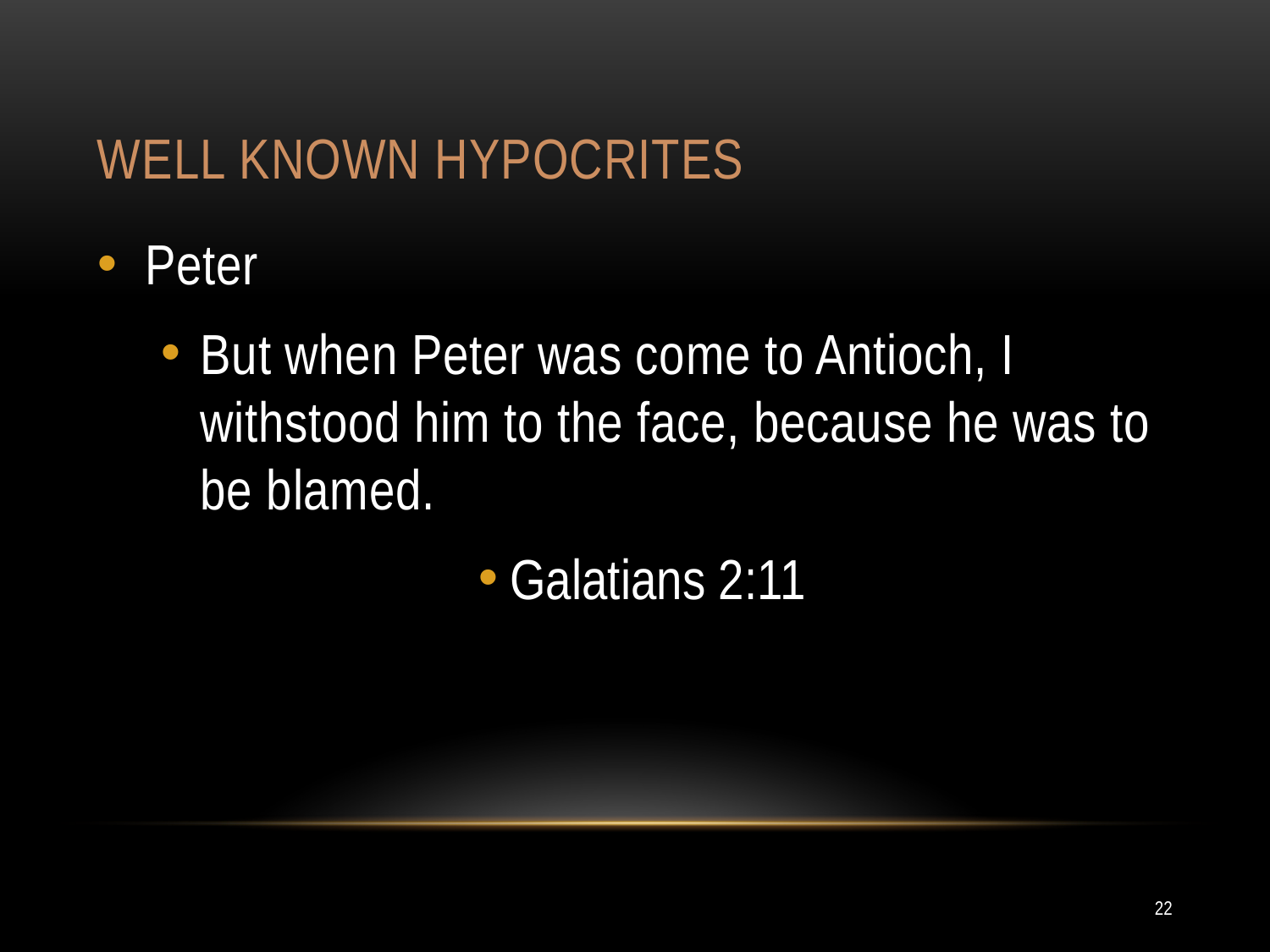

# Well known hypocrites
Peter
But when Peter was come to Antioch, I withstood him to the face, because he was to be blamed.
Galatians 2:11
22